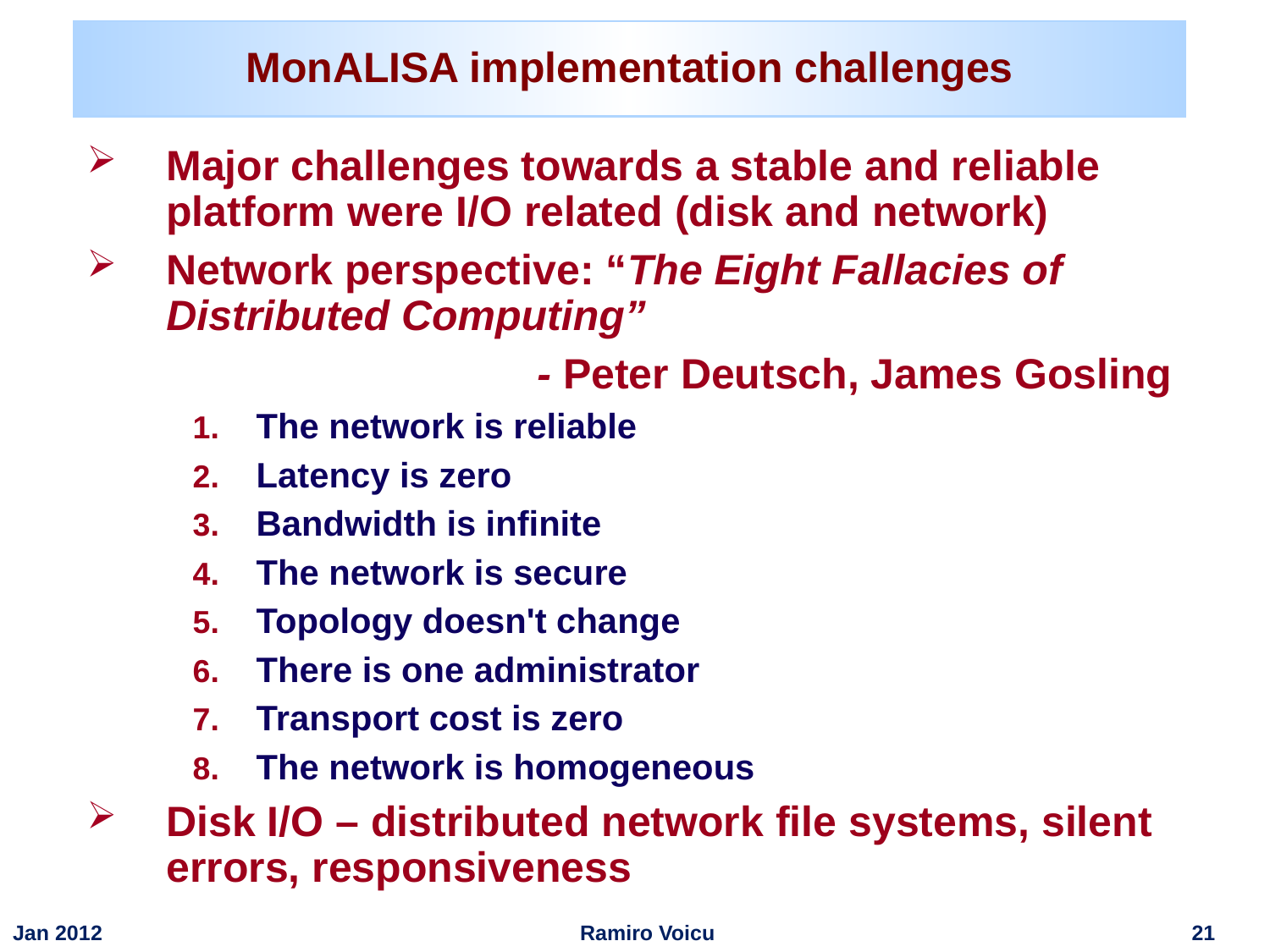

# MonALISA implementation challenges
Major challenges towards a stable and reliable platform were I/O related (disk and network)
Network perspective: “The Eight Fallacies of Distributed Computing”
- Peter Deutsch, James Gosling
The network is reliable
Latency is zero
Bandwidth is infinite
The network is secure
Topology doesn't change
There is one administrator
Transport cost is zero
The network is homogeneous
Disk I/O – distributed network file systems, silent errors, responsiveness